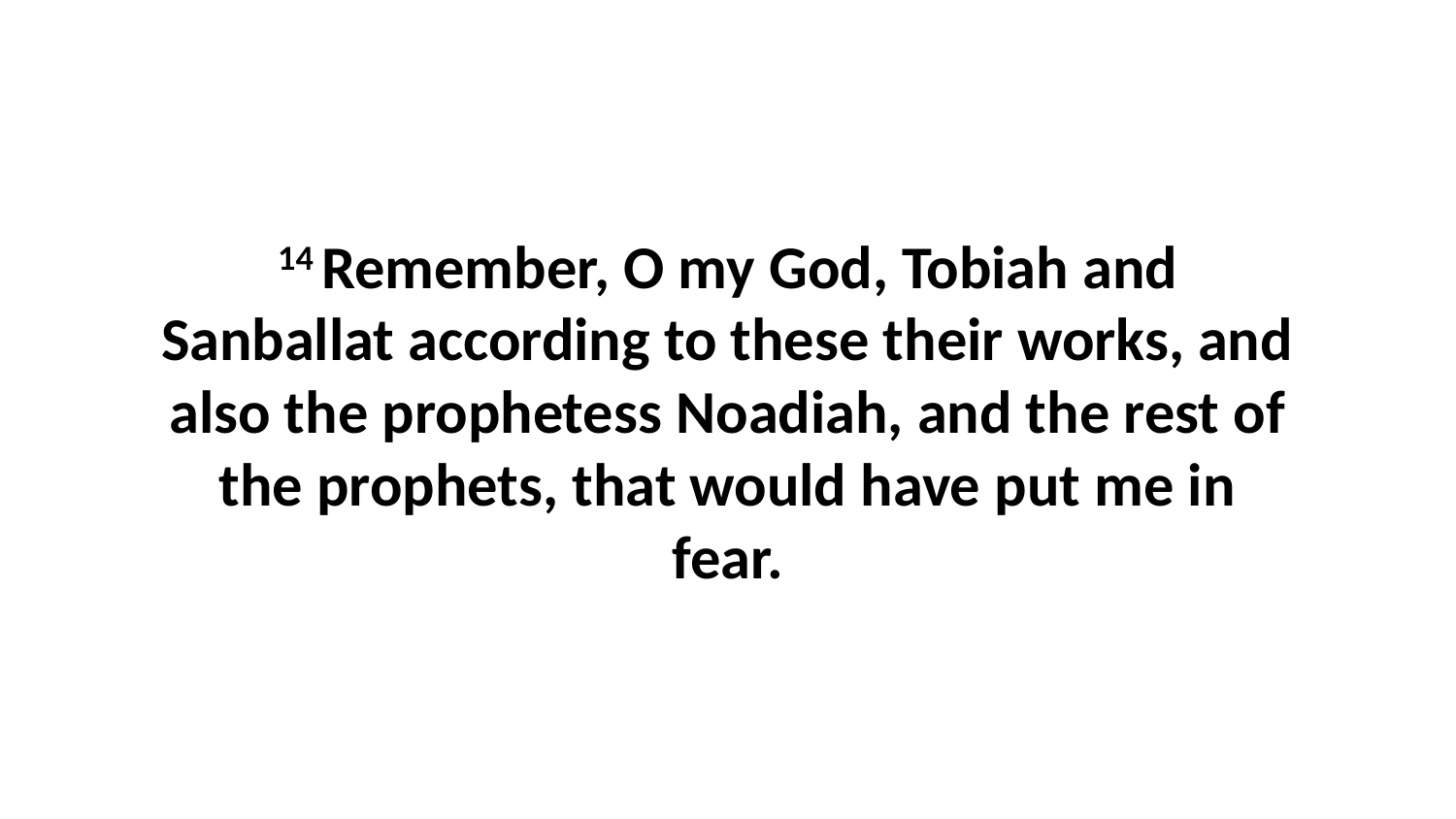

14 Remember, O my God, Tobiah and Sanballat according to these their works, and also the prophetess Noadiah, and the rest of the prophets, that would have put me in fear.